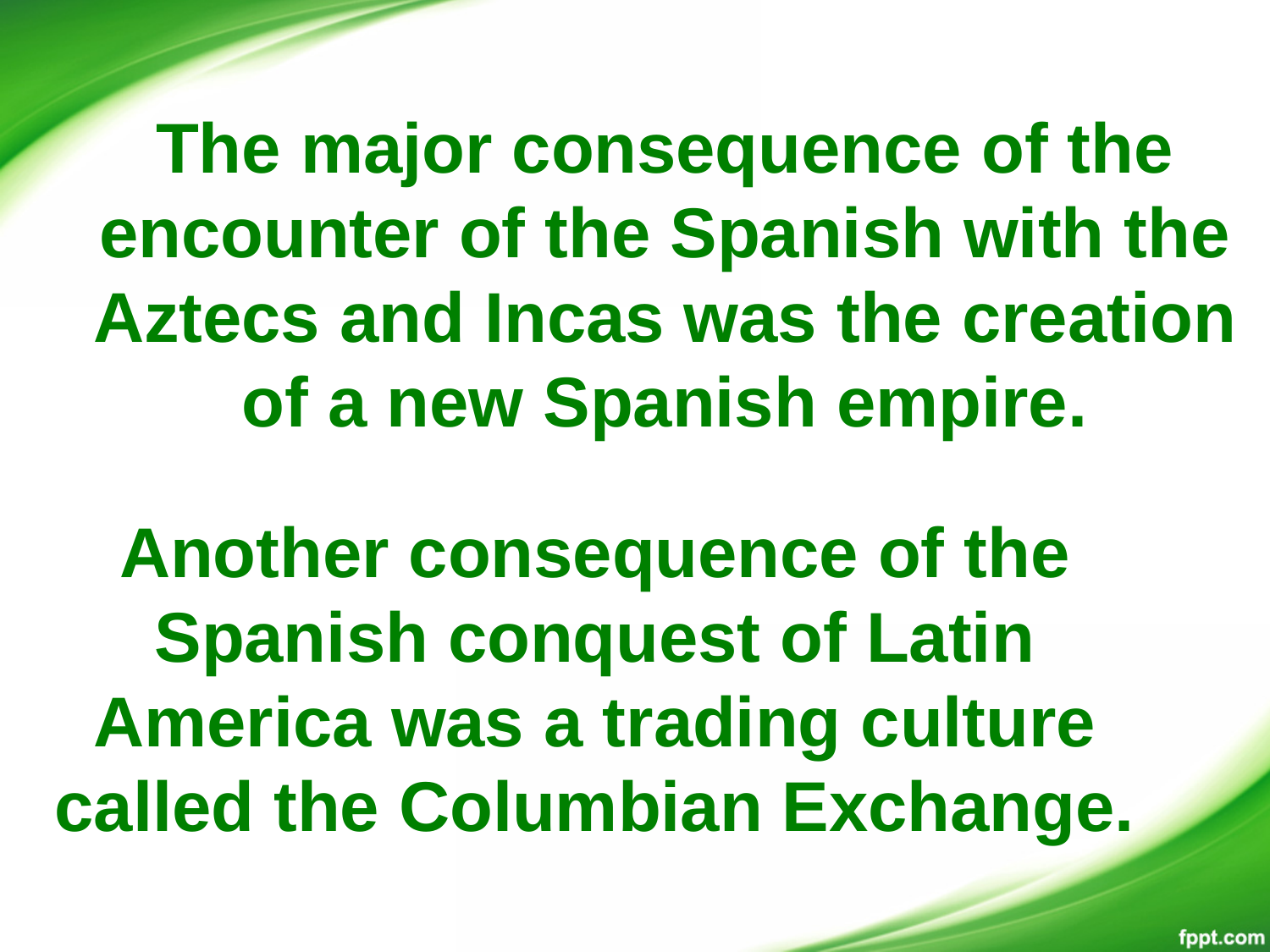

# The major consequence of the encounter of the Spanish with the Aztecs and Incas was the creation of a new Spanish empire.
Another consequence of the Spanish conquest of Latin America was a trading culture called the Columbian Exchange.